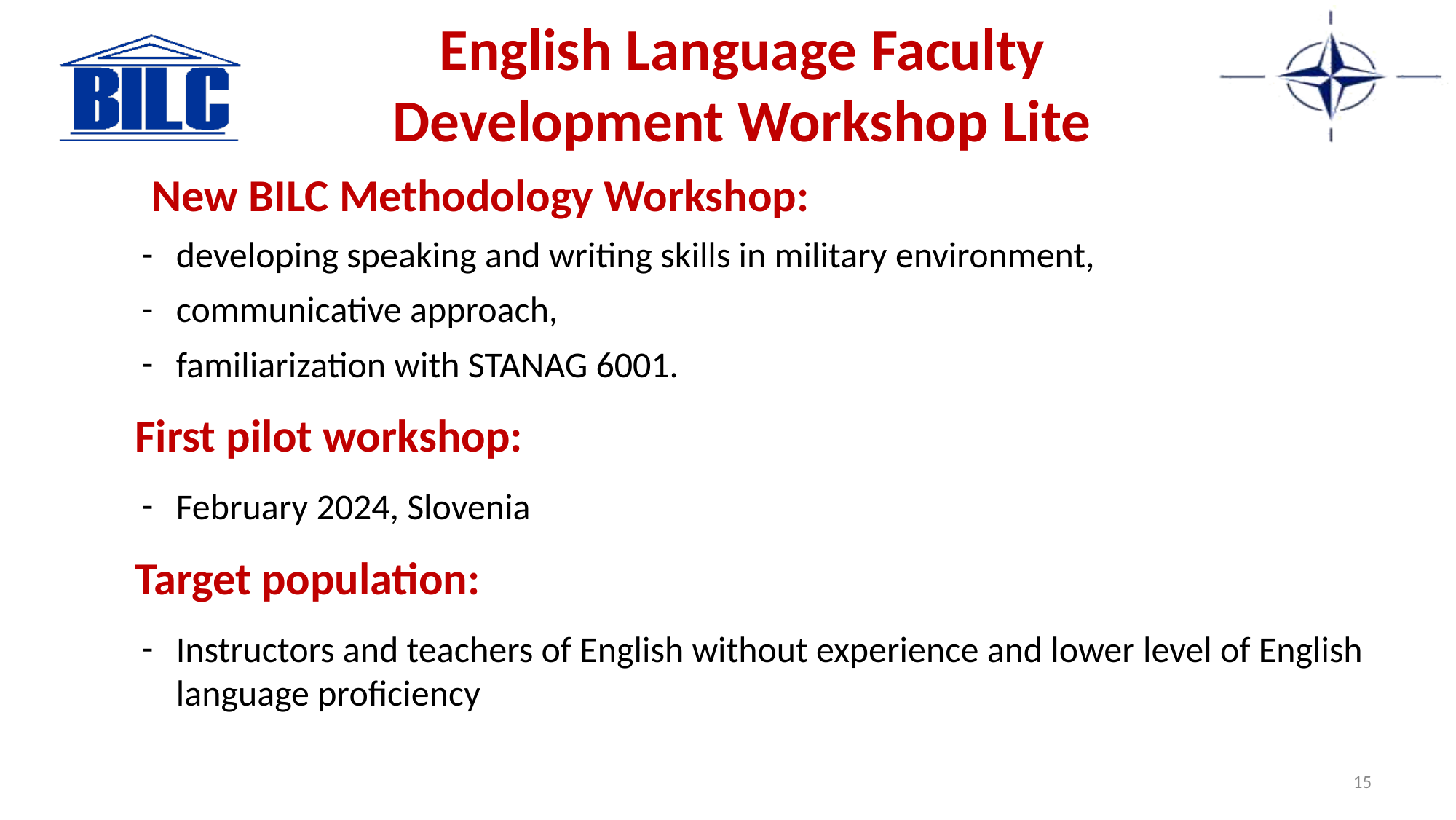

# English Language Faculty Development Workshop Lite
New BILC Methodology Workshop:
developing speaking and writing skills in military environment,
communicative approach,
familiarization with STANAG 6001.
First pilot workshop:
February 2024, Slovenia
Target population:
Instructors and teachers of English without experience and lower level of English language proficiency

15